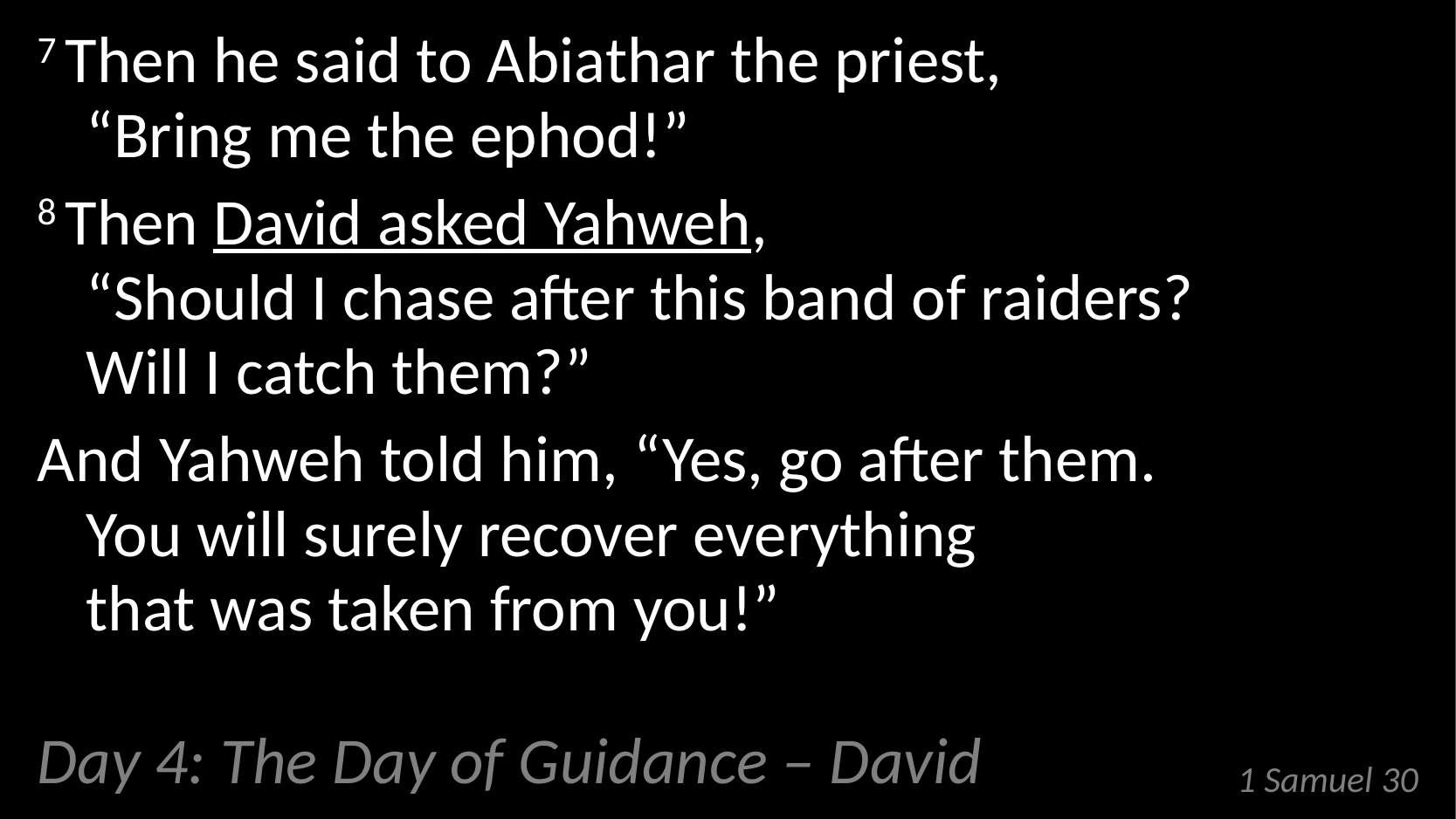

7 Then he said to Abiathar the priest,
“Bring me the ephod!”
8 Then David asked Yahweh,
“Should I chase after this band of raiders?
Will I catch them?”
And Yahweh told him, “Yes, go after them.
You will surely recover everything
that was taken from you!”
Day 4: The Day of Guidance – David
# 1 Samuel 30